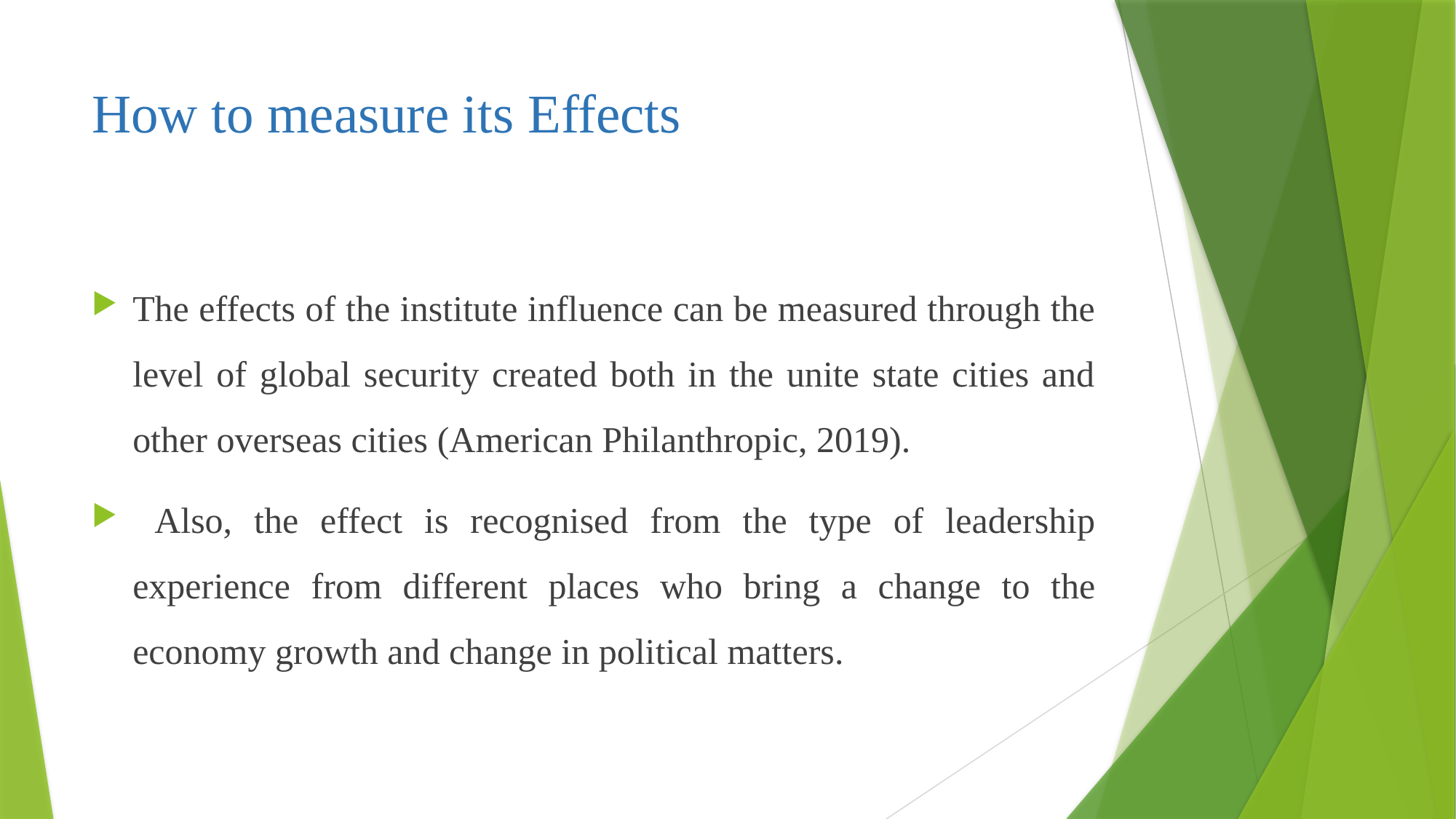

# How to measure its Effects
The effects of the institute influence can be measured through the level of global security created both in the unite state cities and other overseas cities (American Philanthropic, 2019).
 Also, the effect is recognised from the type of leadership experience from different places who bring a change to the economy growth and change in political matters.